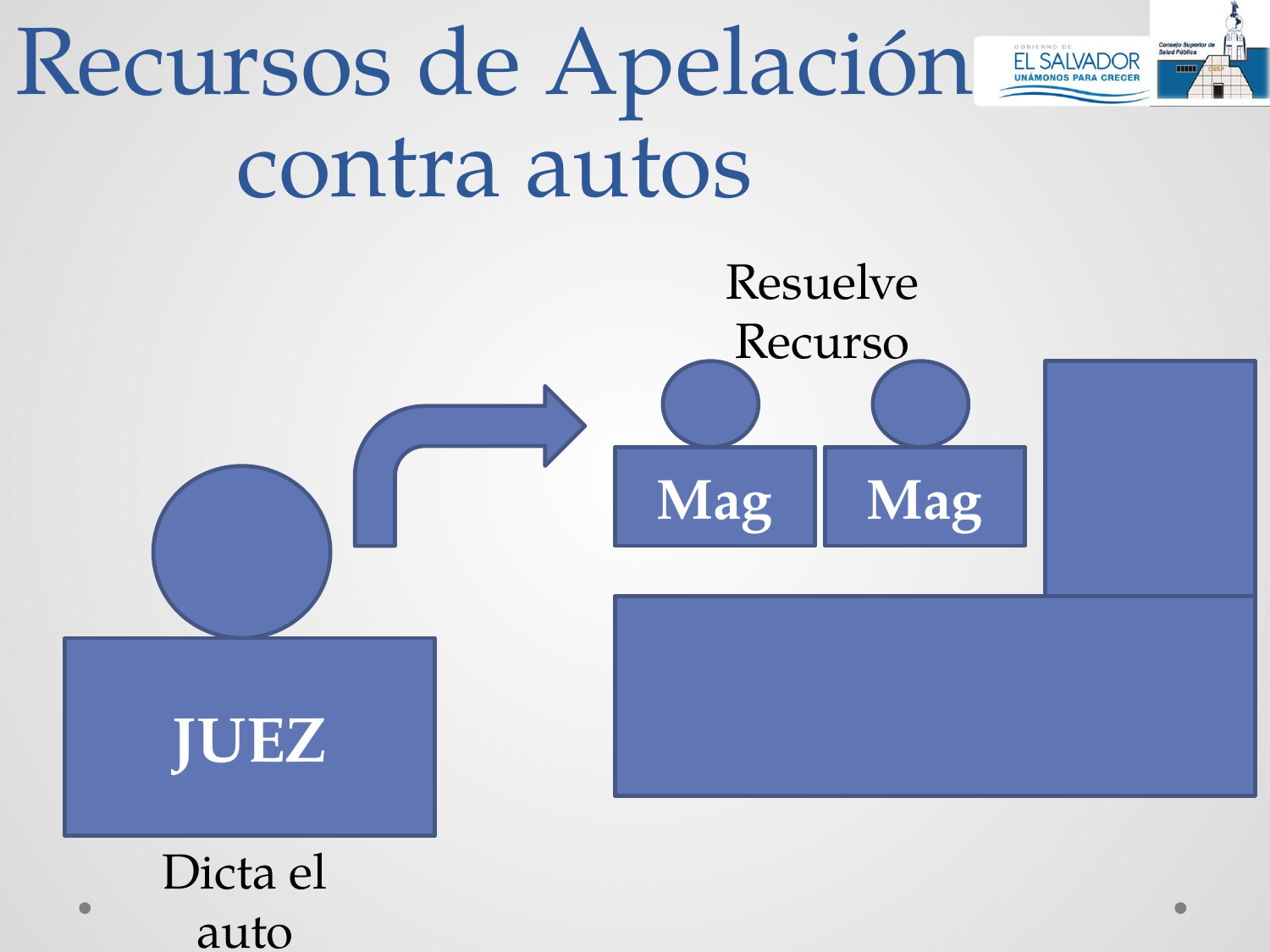

# Recursos de Apelación contra autos
Resuelve Recurso

Mag

Mag

JUEZ

Dicta el auto